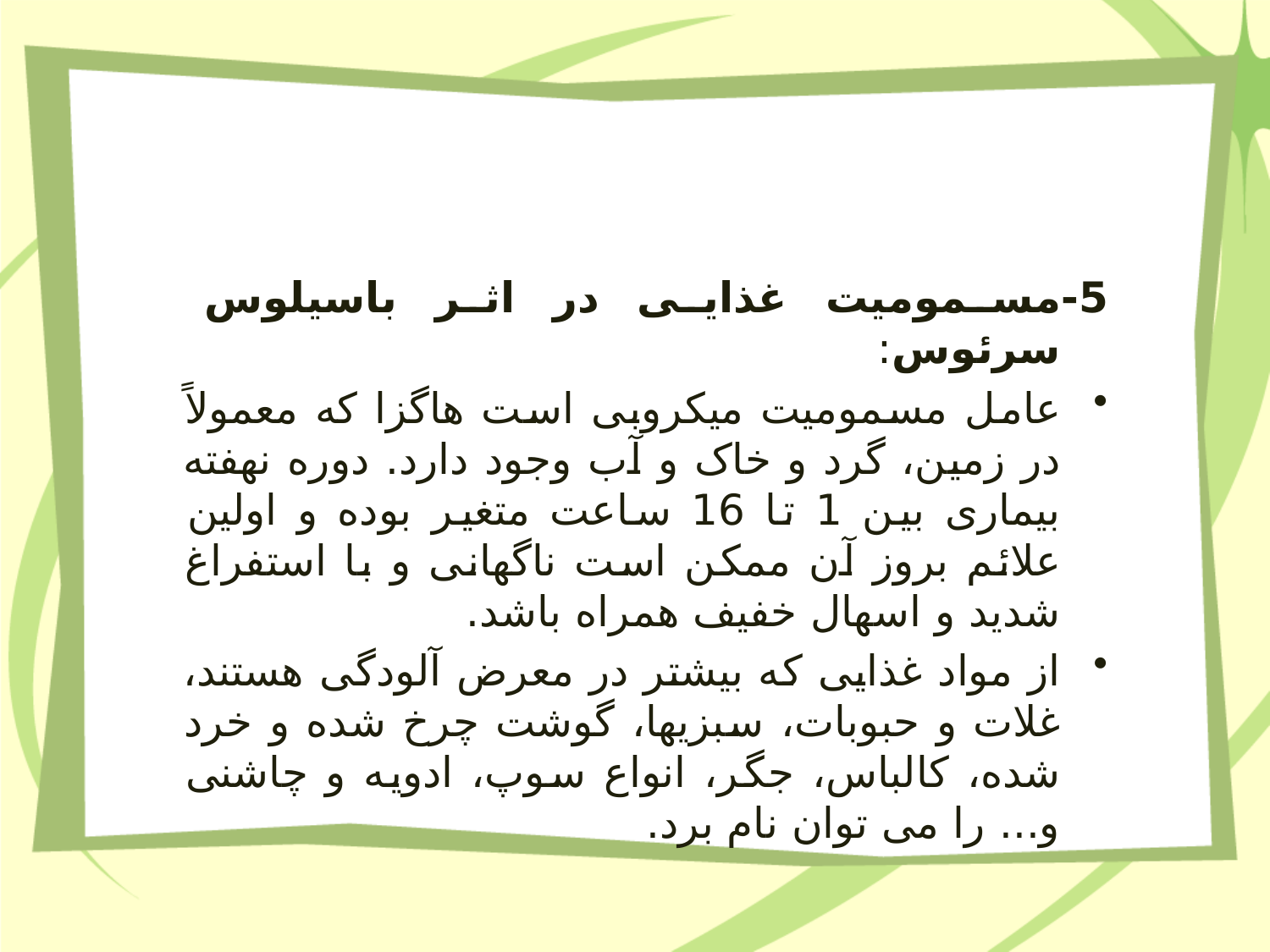

#
5-مسمومیت غذایی در اثر باسیلوس سرئوس:
عامل مسمومیت میکروبی است هاگزا که معمولاً در زمین، گرد و خاک و آب وجود دارد. دوره نهفته بیماری بین 1 تا 16 ساعت متغیر بوده و اولین علائم بروز آن ممکن است ناگهانی و با استفراغ شدید و اسهال خفیف همراه باشد.
از مواد غذایی که بیشتر در معرض آلودگی هستند، غلات و حبوبات، سبزیها، گوشت چرخ شده و خرد شده، کالباس، جگر، انواع سوپ، ادویه و چاشنی و... را می توان نام برد.